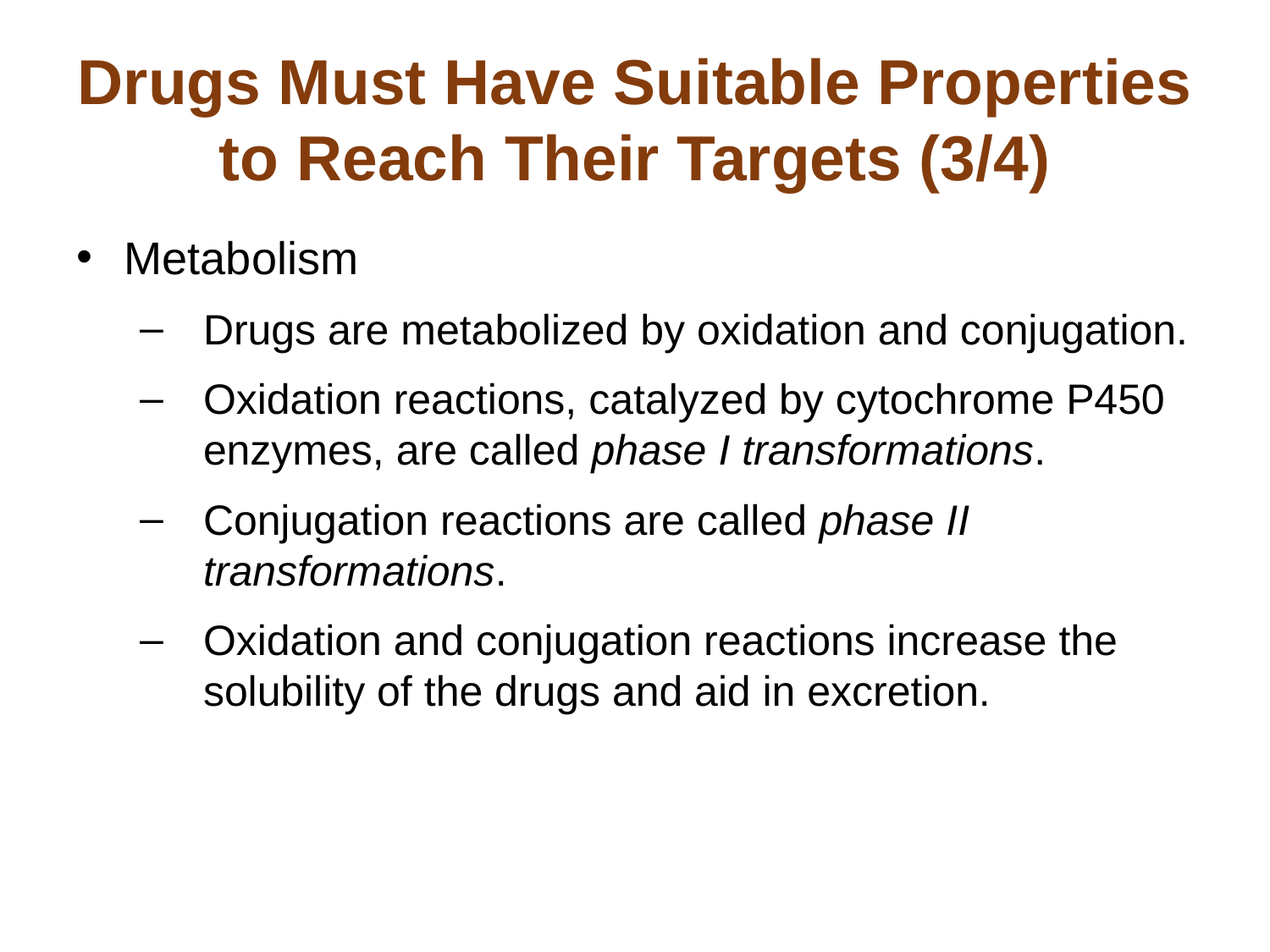

# Drugs Must Have Suitable Properties to Reach Their Targets (3/4)
Metabolism
Drugs are metabolized by oxidation and conjugation.
Oxidation reactions, catalyzed by cytochrome P450 enzymes, are called phase I transformations.
Conjugation reactions are called phase II transformations.
Oxidation and conjugation reactions increase the solubility of the drugs and aid in excretion.